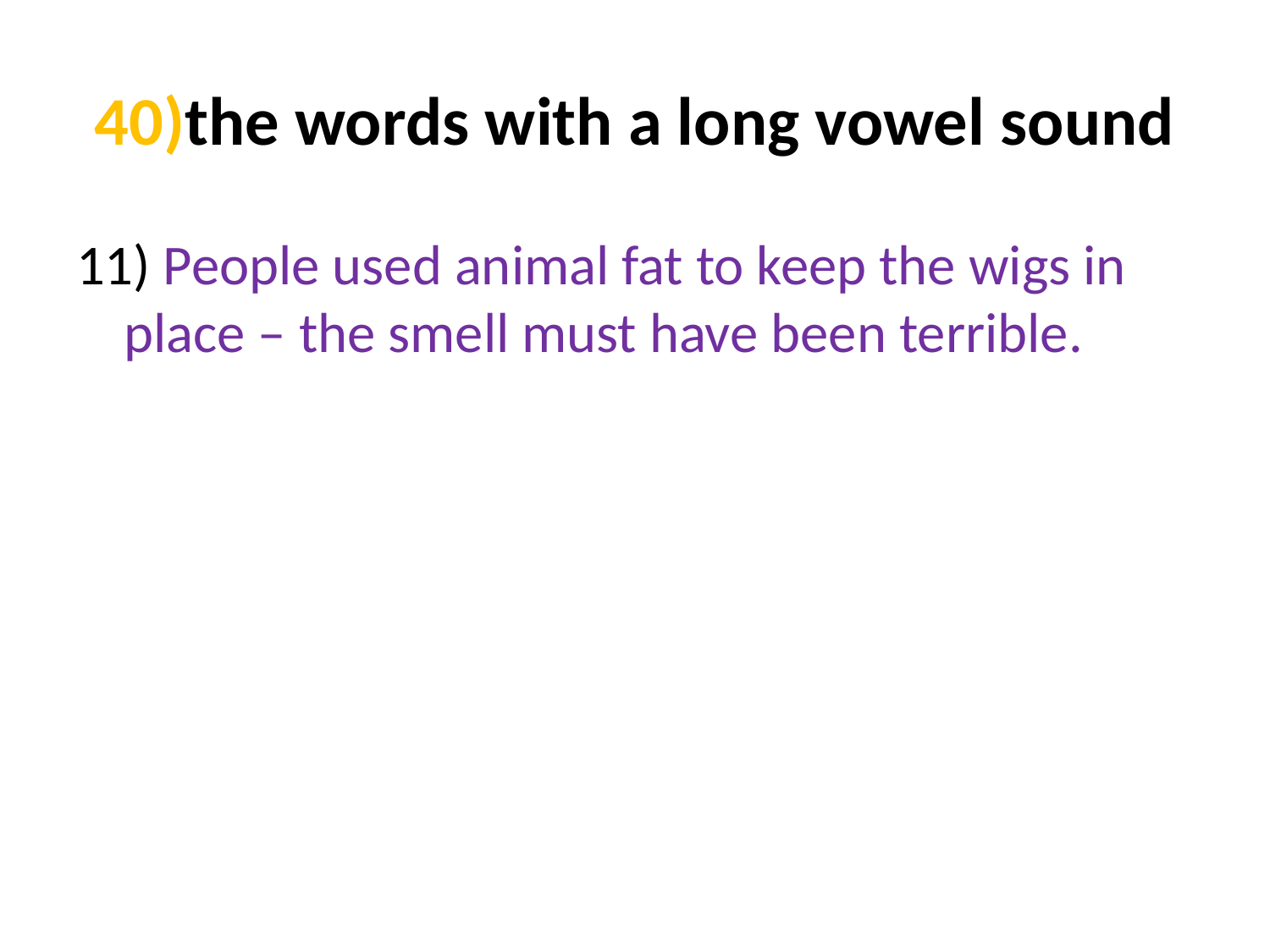

# 40)the words with a long vowel sound
11) People used animal fat to keep the wigs in place – the smell must have been terrible.